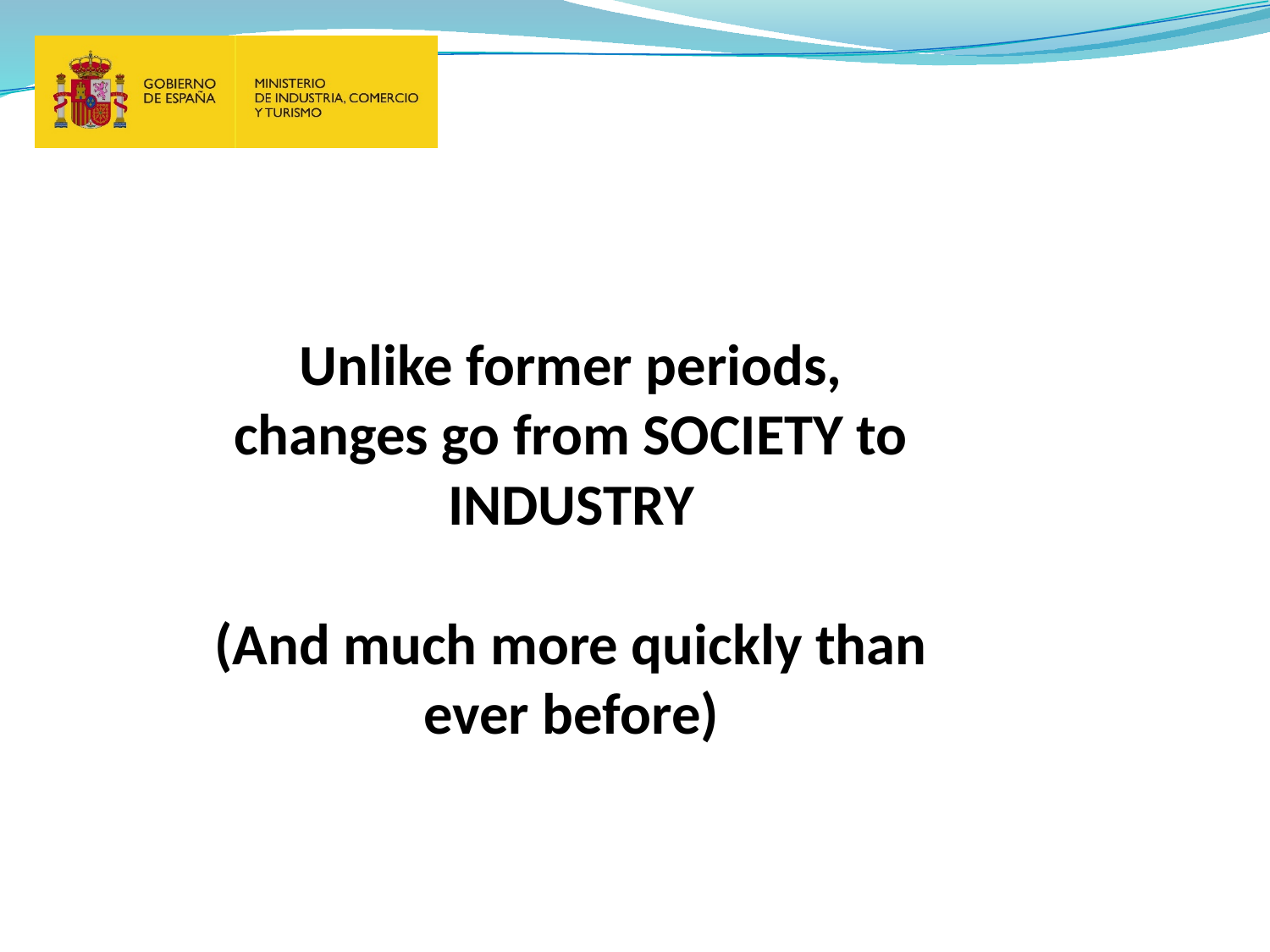

Unlike former periods, changes go from SOCIETY to INDUSTRY

(And much more quickly than ever before)